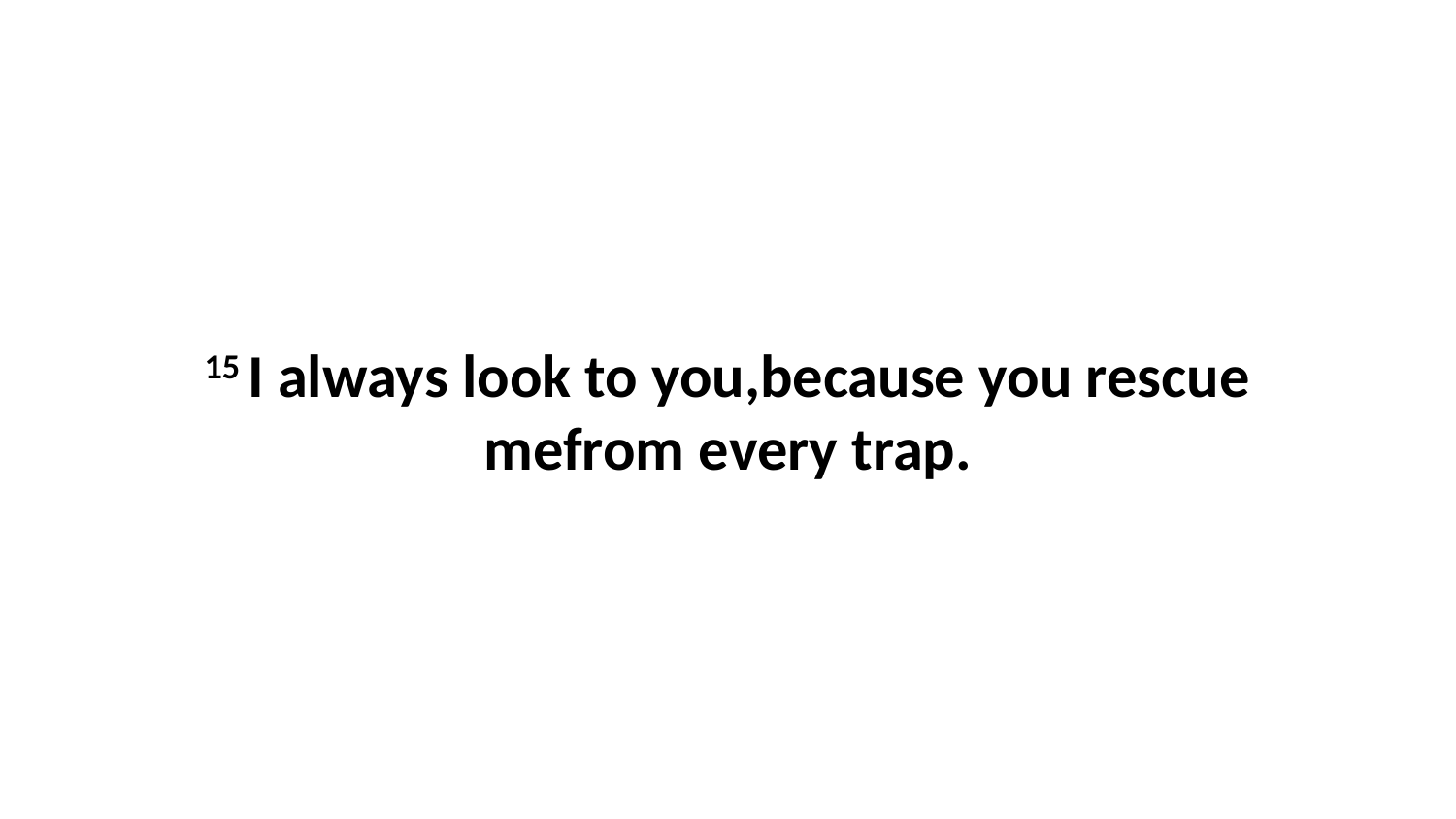

15 I always look to you,because you rescue mefrom every trap.